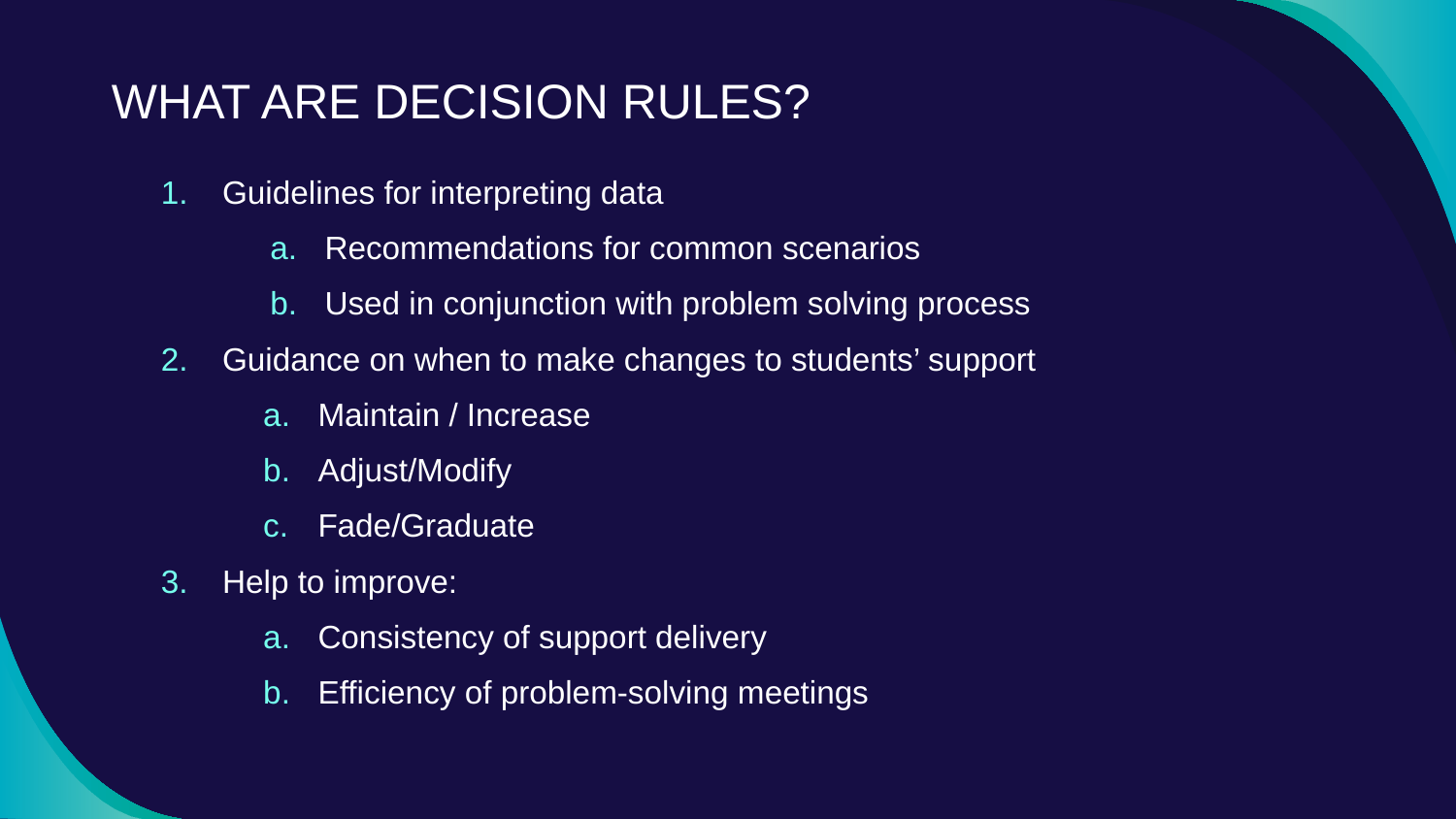

# WHAT ARE DECISION RULES?
Guidelines for interpreting data
Recommendations for common scenarios
Used in conjunction with problem solving process
Guidance on when to make changes to students’ support
Maintain / Increase
Adjust/Modify
Fade/Graduate
Help to improve:
Consistency of support delivery
Efficiency of problem-solving meetings